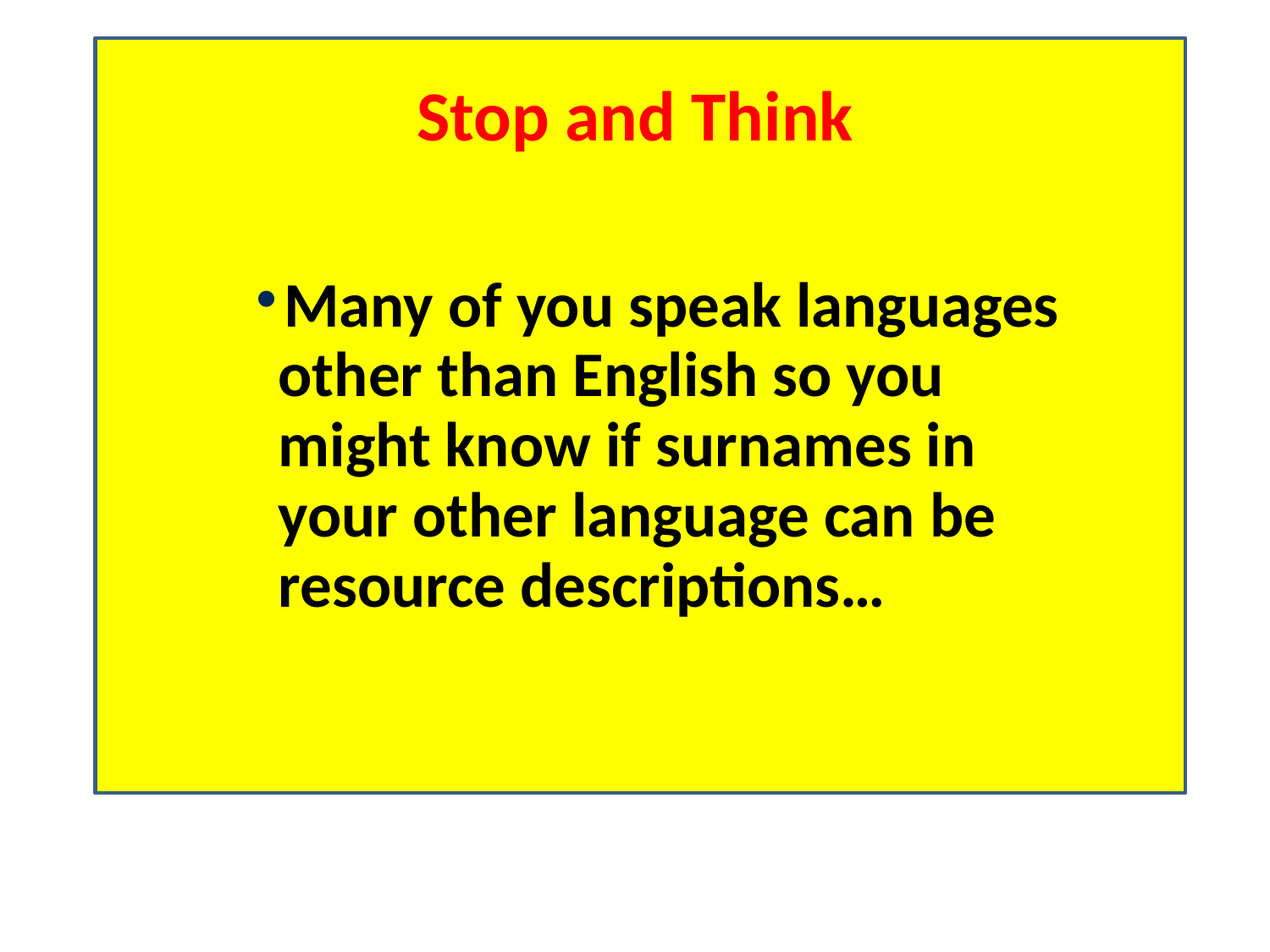

# Stop and Think

Many of you speak languages other than English so you might know if surnames in your other language can be resource descriptions…